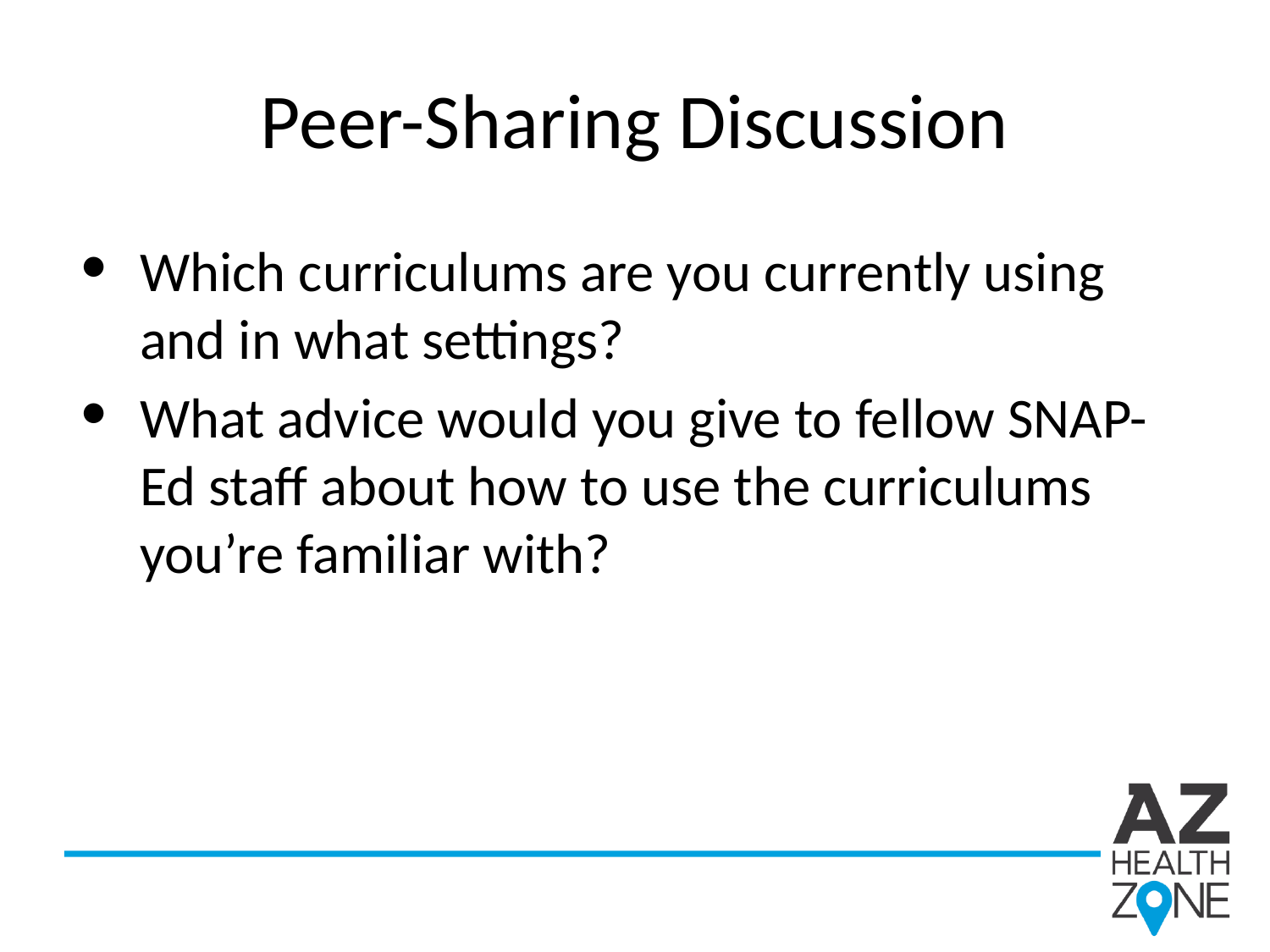

# Peer-Sharing Discussion
Which curriculums are you currently using and in what settings?
What advice would you give to fellow SNAP-Ed staff about how to use the curriculums you’re familiar with?